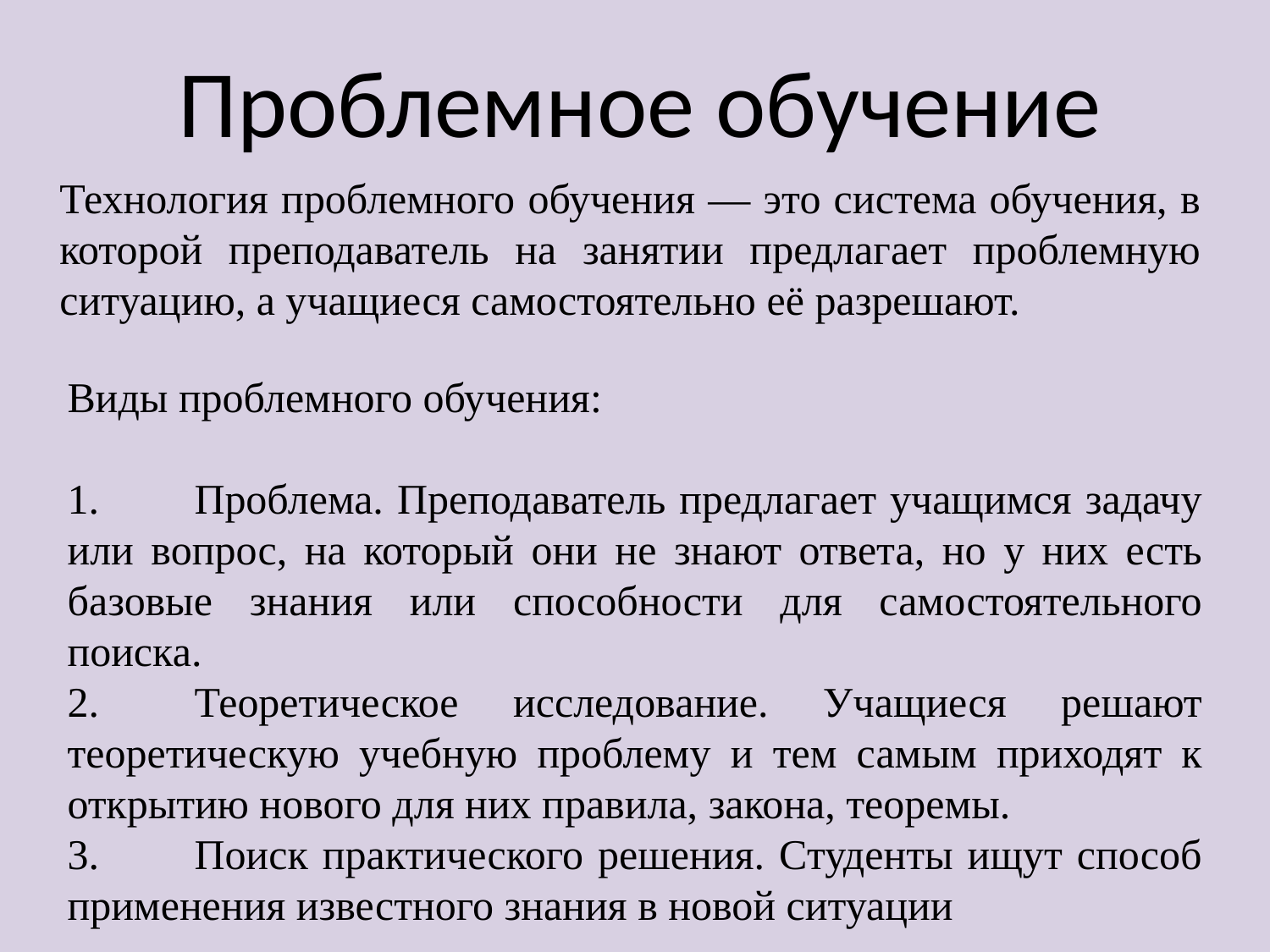

Проблемное обучение

Технология проблемного обучения — это система обучения, в которой преподаватель на занятии предлагает проблемную ситуацию, а учащиеся самостоятельно её разрешают.

Виды проблемного обучения:

1.	Проблема. Преподаватель предлагает учащимся задачу или вопрос, на который они не знают ответа, но у них есть базовые знания или способности для самостоятельного поиска.
2.	Теоретическое исследование. Учащиеся решают теоретическую учебную проблему и тем самым приходят к открытию нового для них правила, закона, теоремы.
3.	Поиск практического решения. Студенты ищут способ применения известного знания в новой ситуации